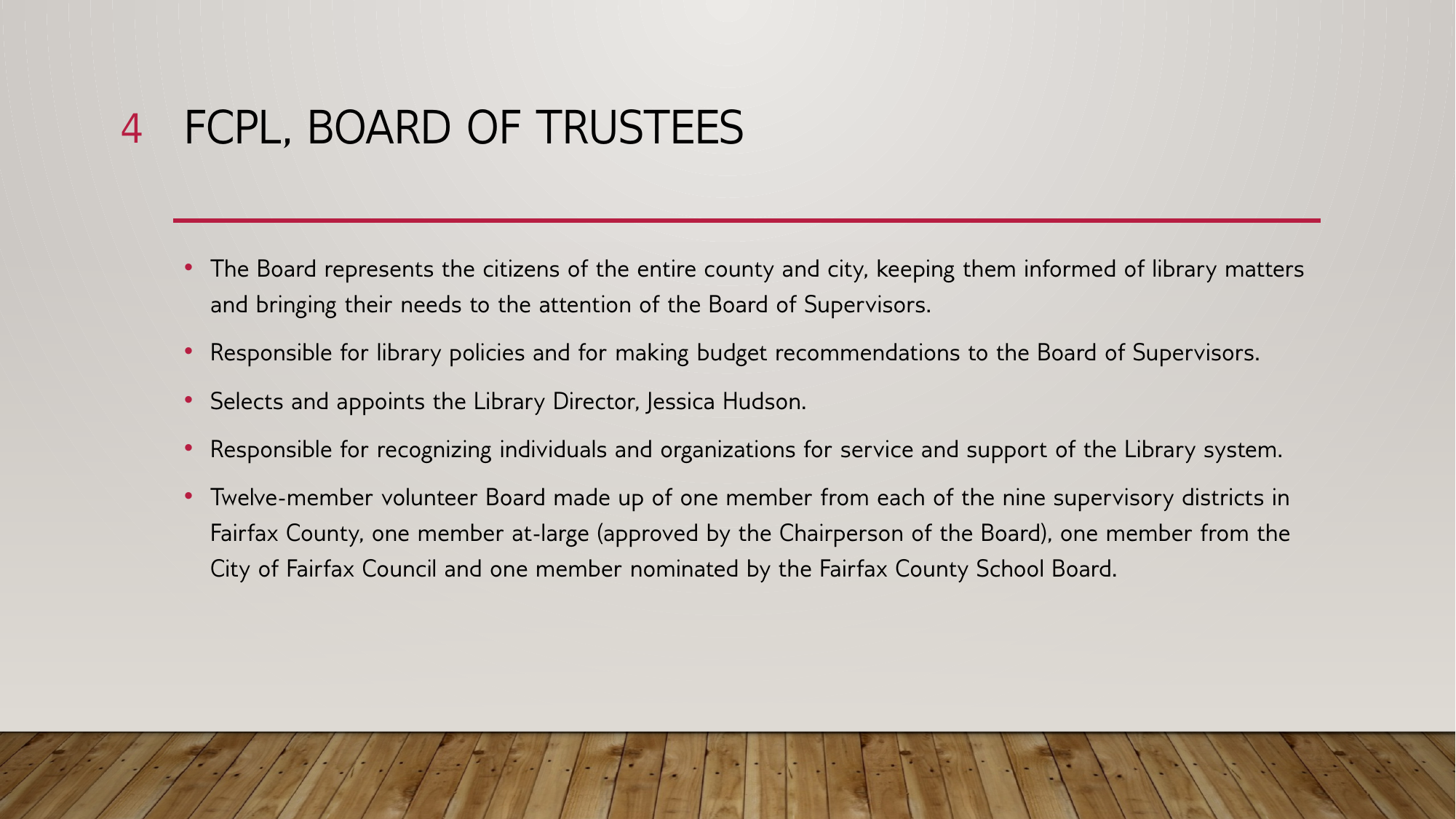

4
# FCPL, Board of Trustees
The Board represents the citizens of the entire county and city, keeping them informed of library matters and bringing their needs to the attention of the Board of Supervisors.
Responsible for library policies and for making budget recommendations to the Board of Supervisors.
Selects and appoints the Library Director, Jessica Hudson.
Responsible for recognizing individuals and organizations for service and support of the Library system.
Twelve-member volunteer Board made up of one member from each of the nine supervisory districts in Fairfax County, one member at-large (approved by the Chairperson of the Board), one member from the City of Fairfax Council and one member nominated by the Fairfax County School Board.